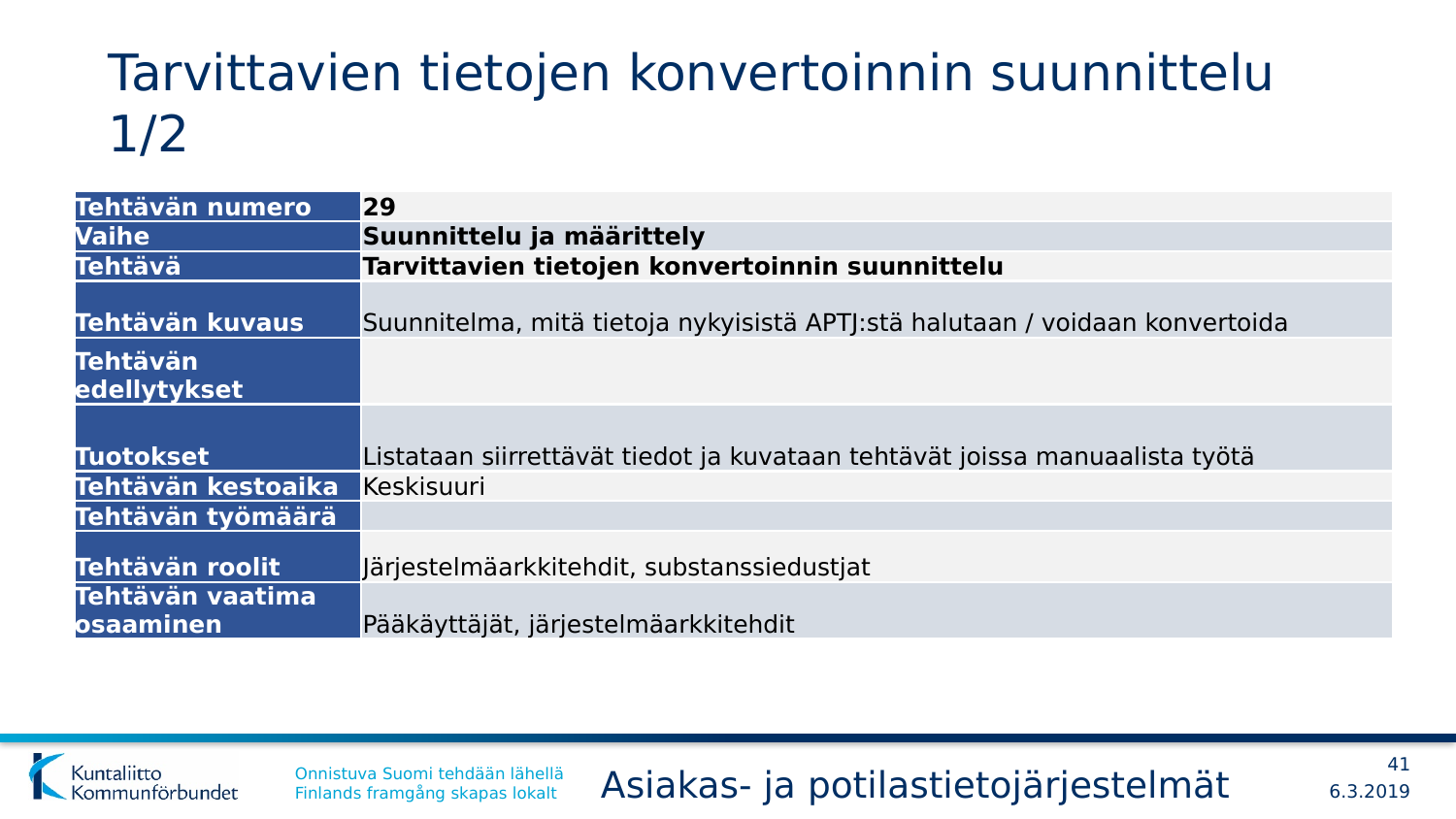

# Tarvittavien tietojen konvertoinnin suunnittelu 1/2
| Tehtävän numero | 29 |
| --- | --- |
| Vaihe | Suunnittelu ja määrittely |
| Tehtävä | Tarvittavien tietojen konvertoinnin suunnittelu |
| Tehtävän kuvaus | Suunnitelma, mitä tietoja nykyisistä APTJ:stä halutaan / voidaan konvertoida |
| Tehtävän edellytykset |  |
| Tuotokset | Listataan siirrettävät tiedot ja kuvataan tehtävät joissa manuaalista työtä |
| Tehtävän kestoaika | Keskisuuri |
| Tehtävän työmäärä |  |
| Tehtävän roolit | Järjestelmäarkkitehdit, substanssiedustjat |
| Tehtävän vaatima osaaminen | Pääkäyttäjät, järjestelmäarkkitehdit |
41
Asiakas- ja potilastietojärjestelmät
6.3.2019